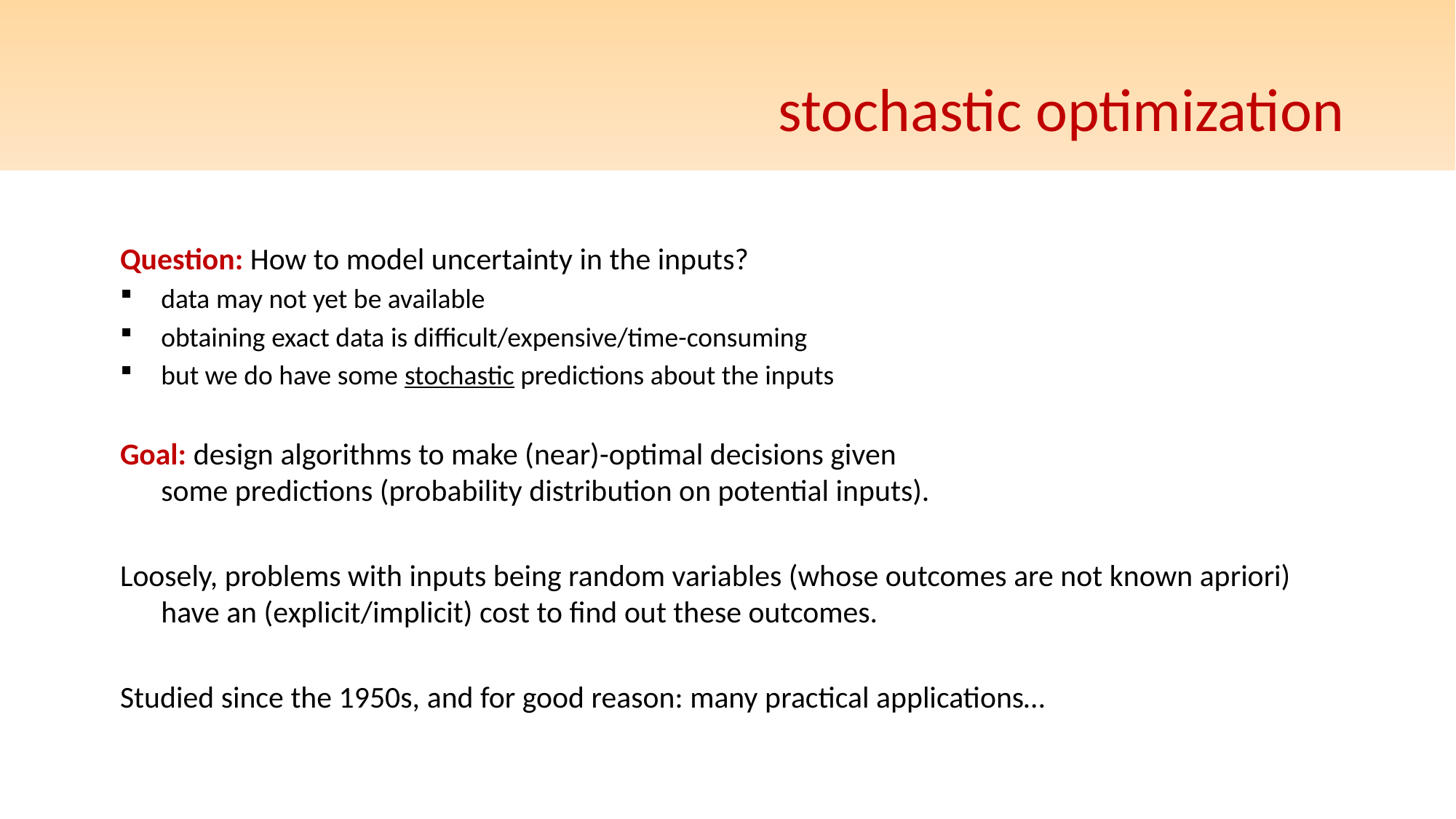

# stochastic optimization

Question: How to model uncertainty in the inputs?
data may not yet be available
obtaining exact data is difficult/expensive/time-consuming
but we do have some stochastic predictions about the inputs

Goal: design algorithms to make (near)-optimal decisions given
some predictions (probability distribution on potential inputs).

Loosely, problems with inputs being random variables (whose outcomes are not known apriori)
have an (explicit/implicit) cost to find out these outcomes.

Studied since the 1950s, and for good reason: many practical applications…